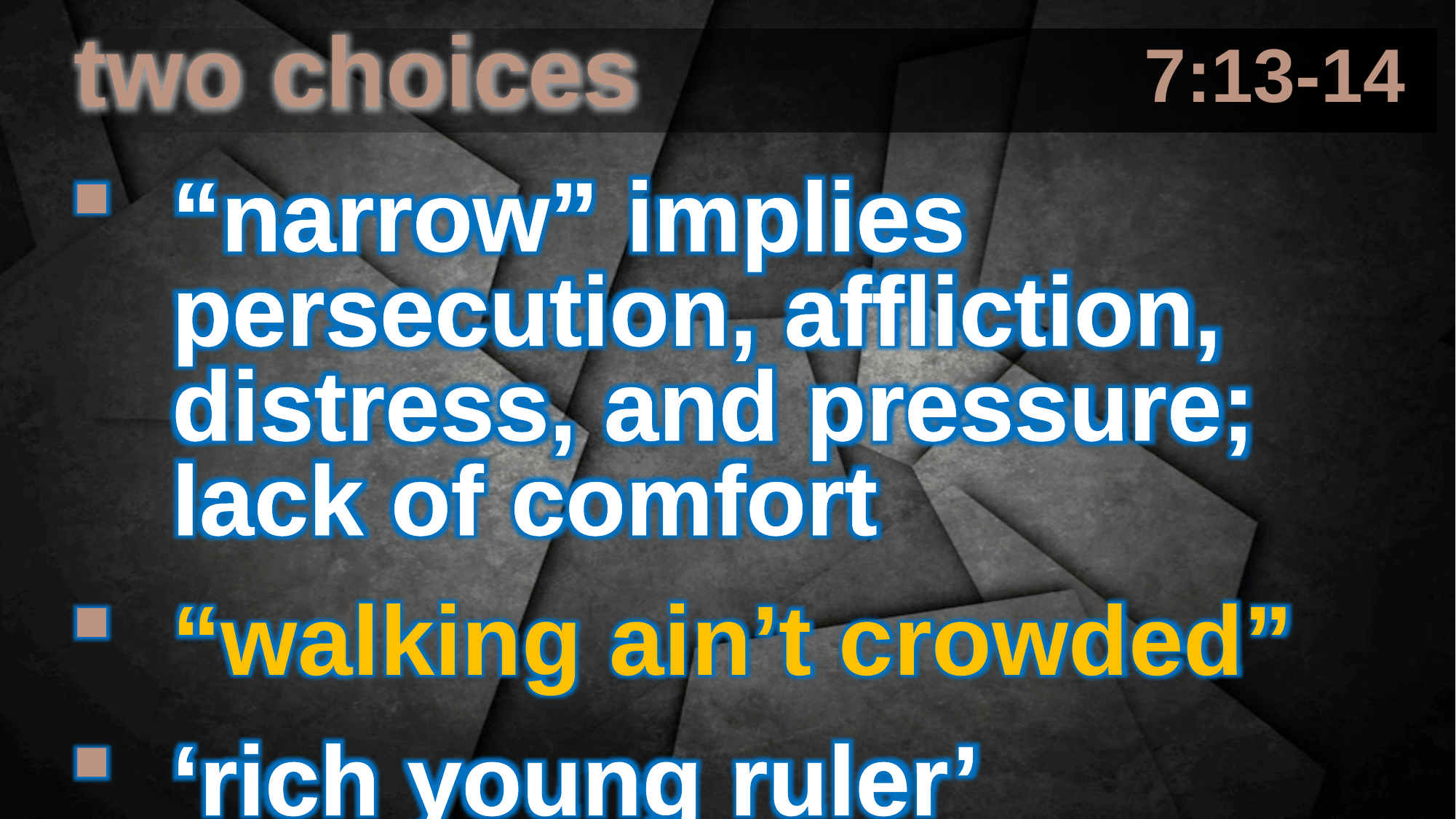

7:13-14
two choices
“narrow” implies persecution, affliction, distress, and pressure; lack of comfort
“walking ain’t crowded”
‘rich young ruler’